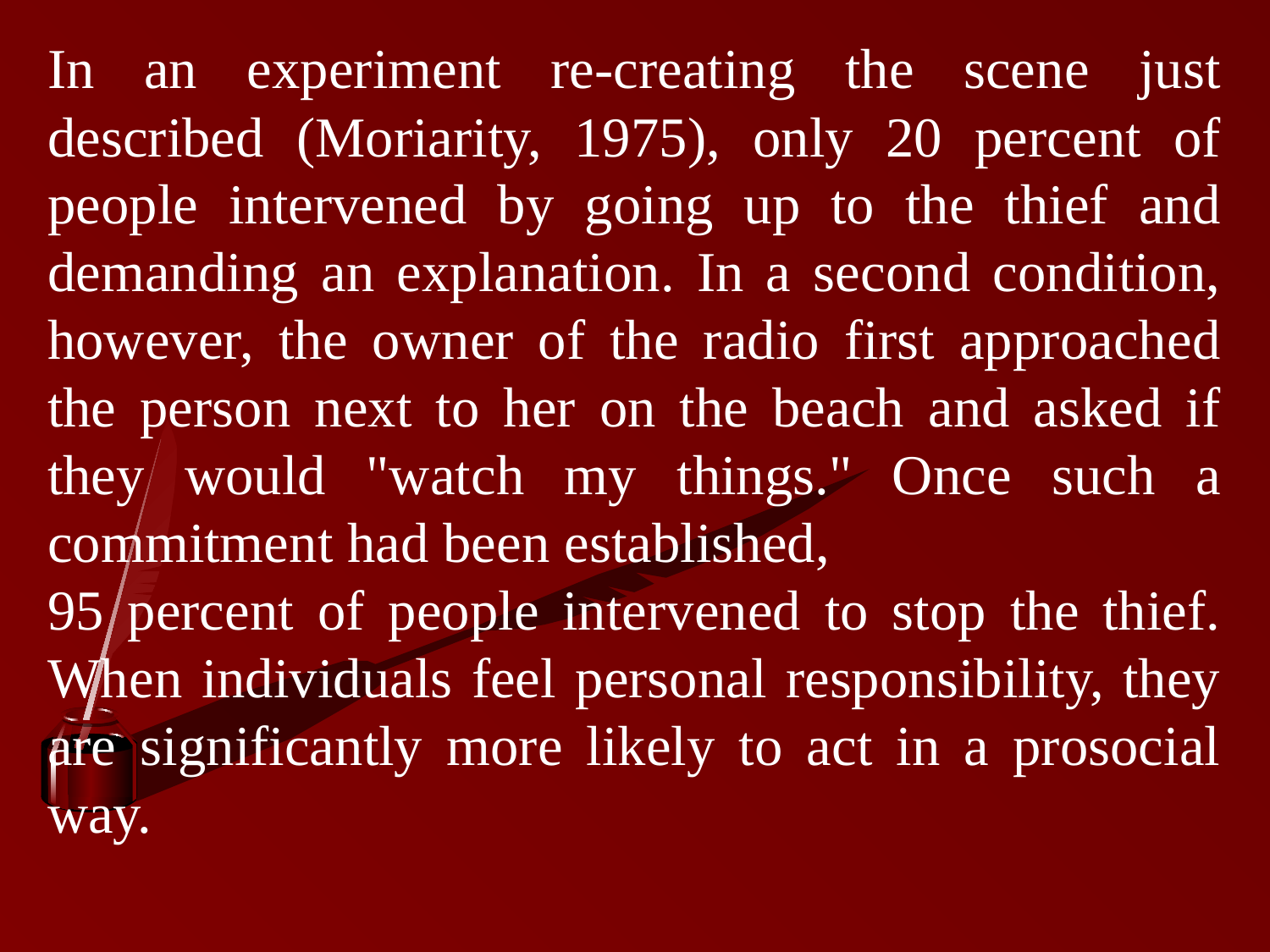

In an experiment re-creating the scene just described (Moriarity, 1975), only 20 percent of people intervened by going up to the thief and demanding an explanation. In a second condition, however, the owner of the radio first approached the person next to her on the beach and asked if they would "watch my things." Once such a commitment had been established,
95 percent of people intervened to stop the thief. When individuals feel personal responsibility, they are significantly more likely to act in a prosocial way.